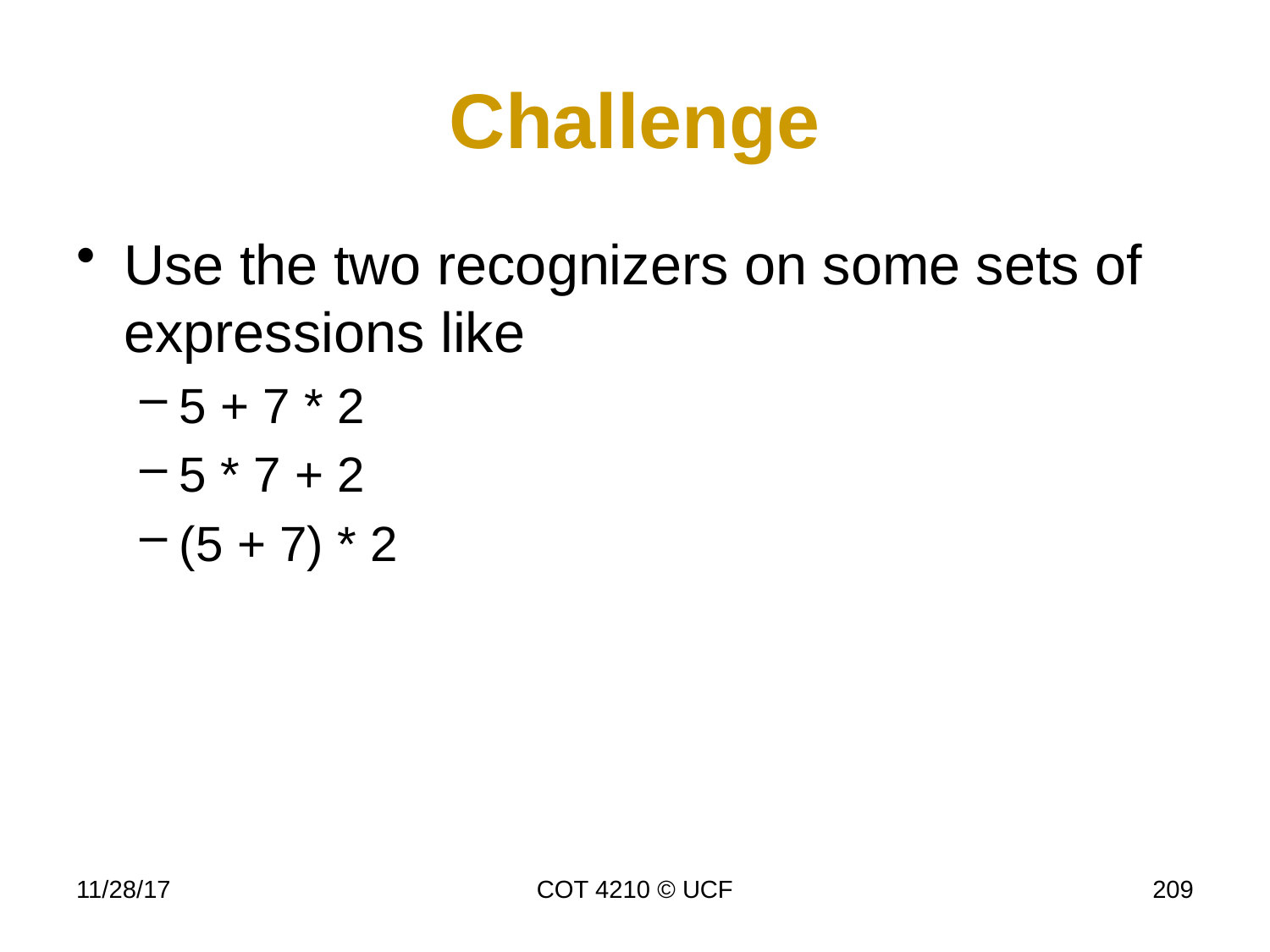

# Challenge
Use the two recognizers on some sets of expressions like
5 + 7 * 2
5 * 7 + 2
(5 + 7) * 2
11/28/17
COT 4210 © UCF
209